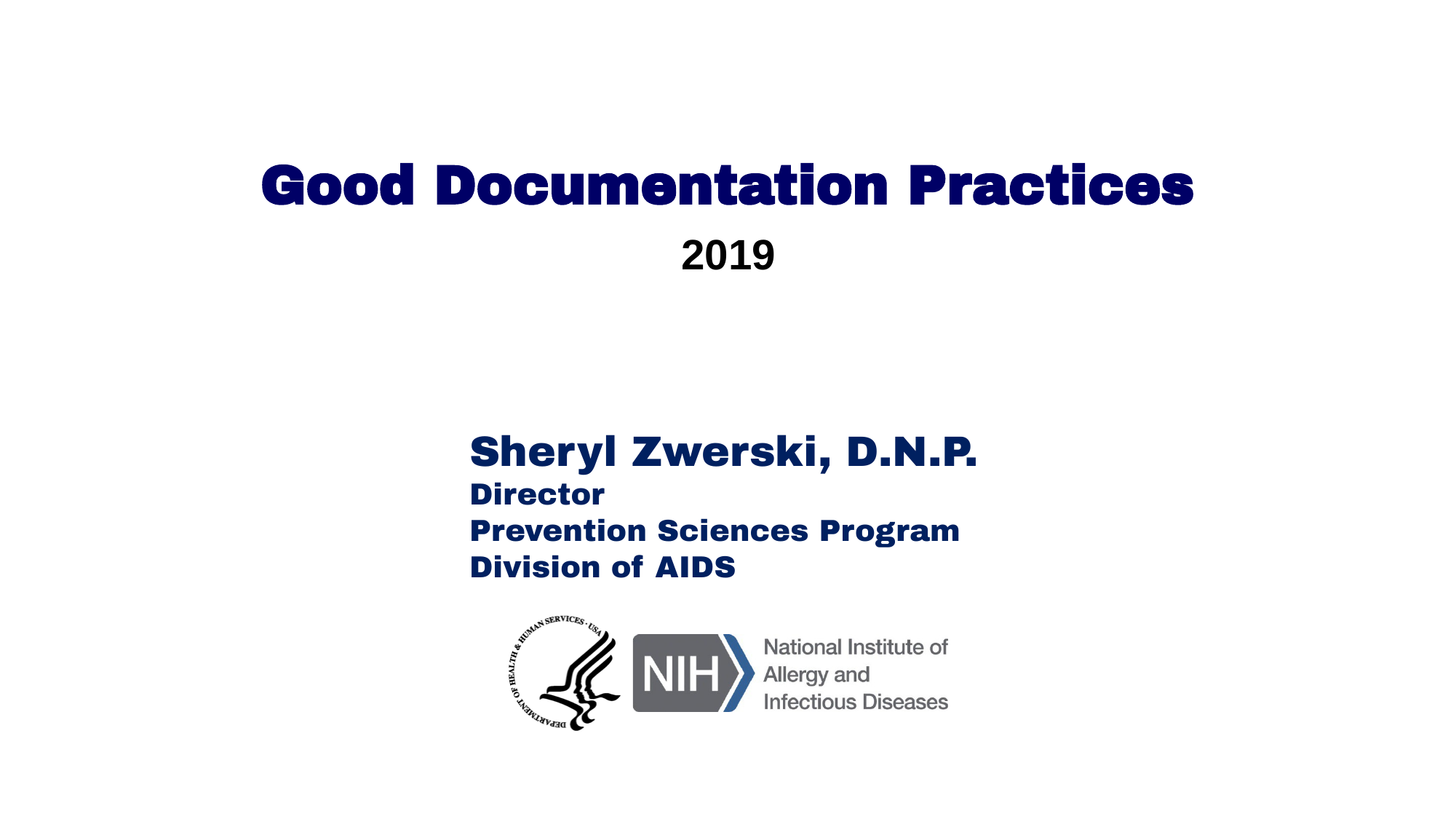

# Good Documentation Practices
2019
Sheryl Zwerski, D.N.P.
Director
Prevention Sciences Program
Division of AIDS